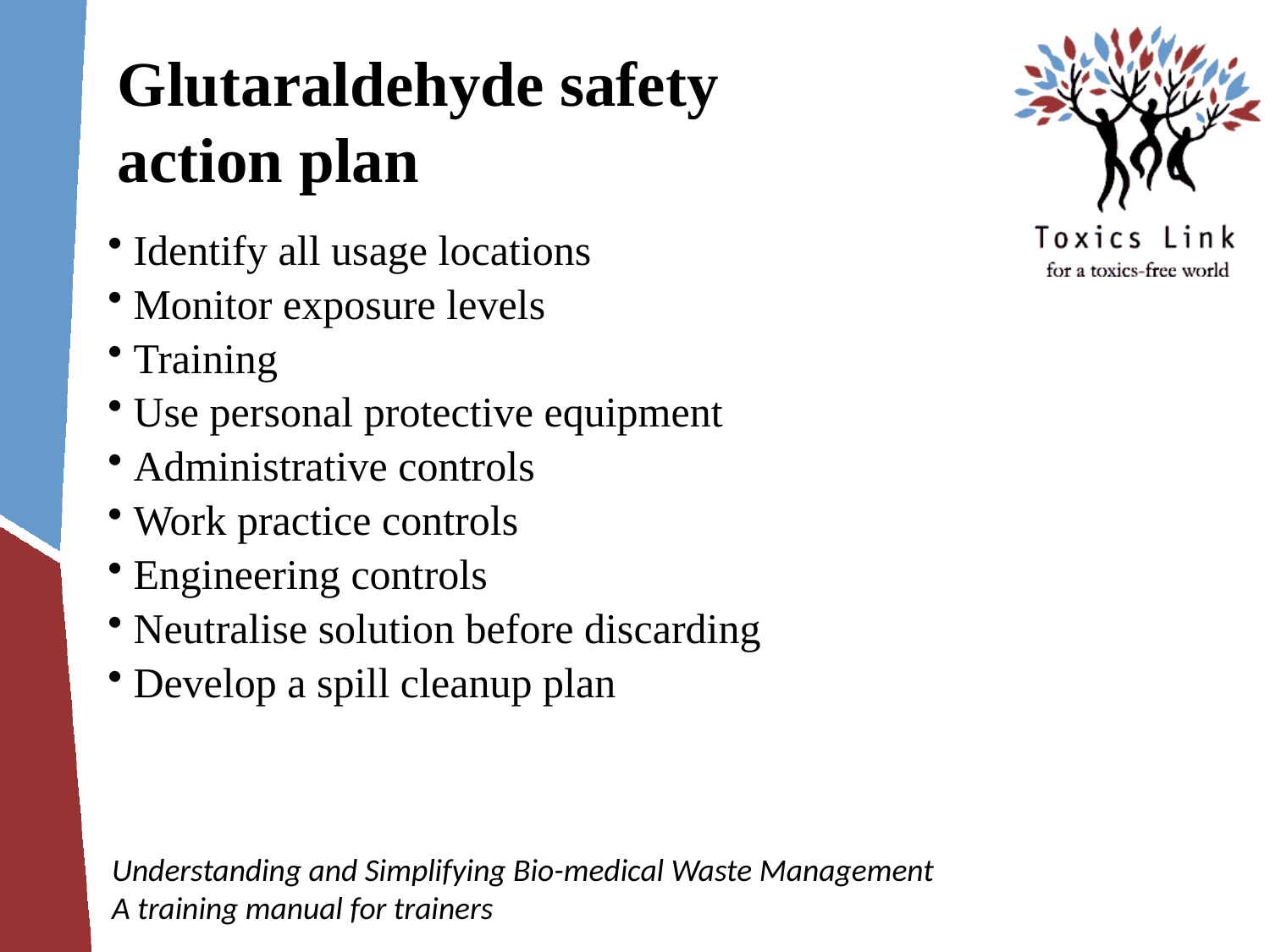

# Glutaraldehyde safety action plan
 Identify all usage locations
 Monitor exposure levels
 Training
 Use personal protective equipment
 Administrative controls
 Work practice controls
 Engineering controls
 Neutralise solution before discarding
 Develop a spill cleanup plan
Understanding and Simplifying Bio-medical Waste Management
A training manual for trainers